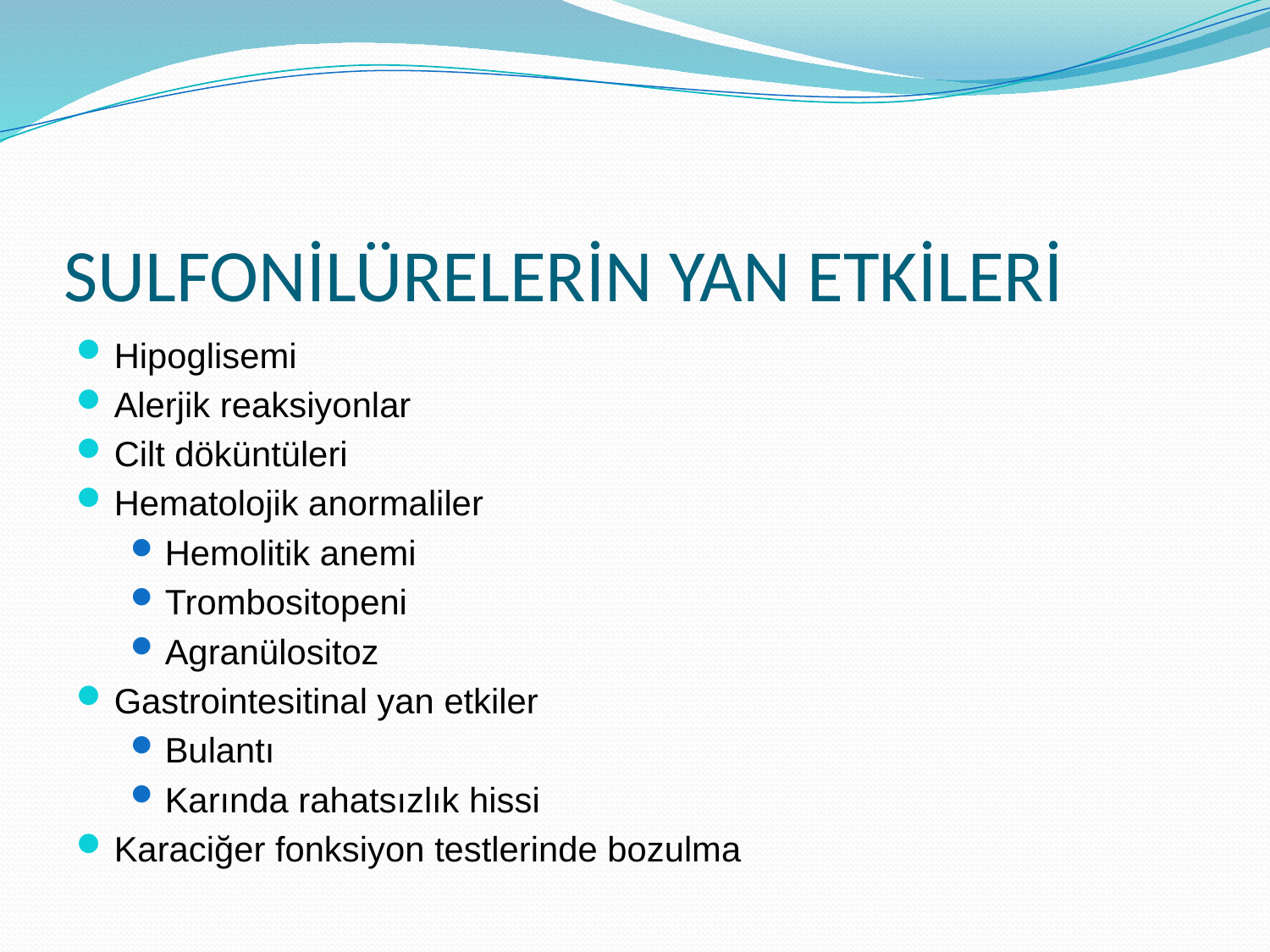

# SULFONİLÜRELERİN YAN ETKİLERİ
Hipoglisemi
Alerjik reaksiyonlar
Cilt döküntüleri
Hematolojik anormaliler
Hemolitik anemi
Trombositopeni
Agranülositoz
Gastrointesitinal yan etkiler
Bulantı
Karında rahatsızlık hissi
Karaciğer fonksiyon testlerinde bozulma